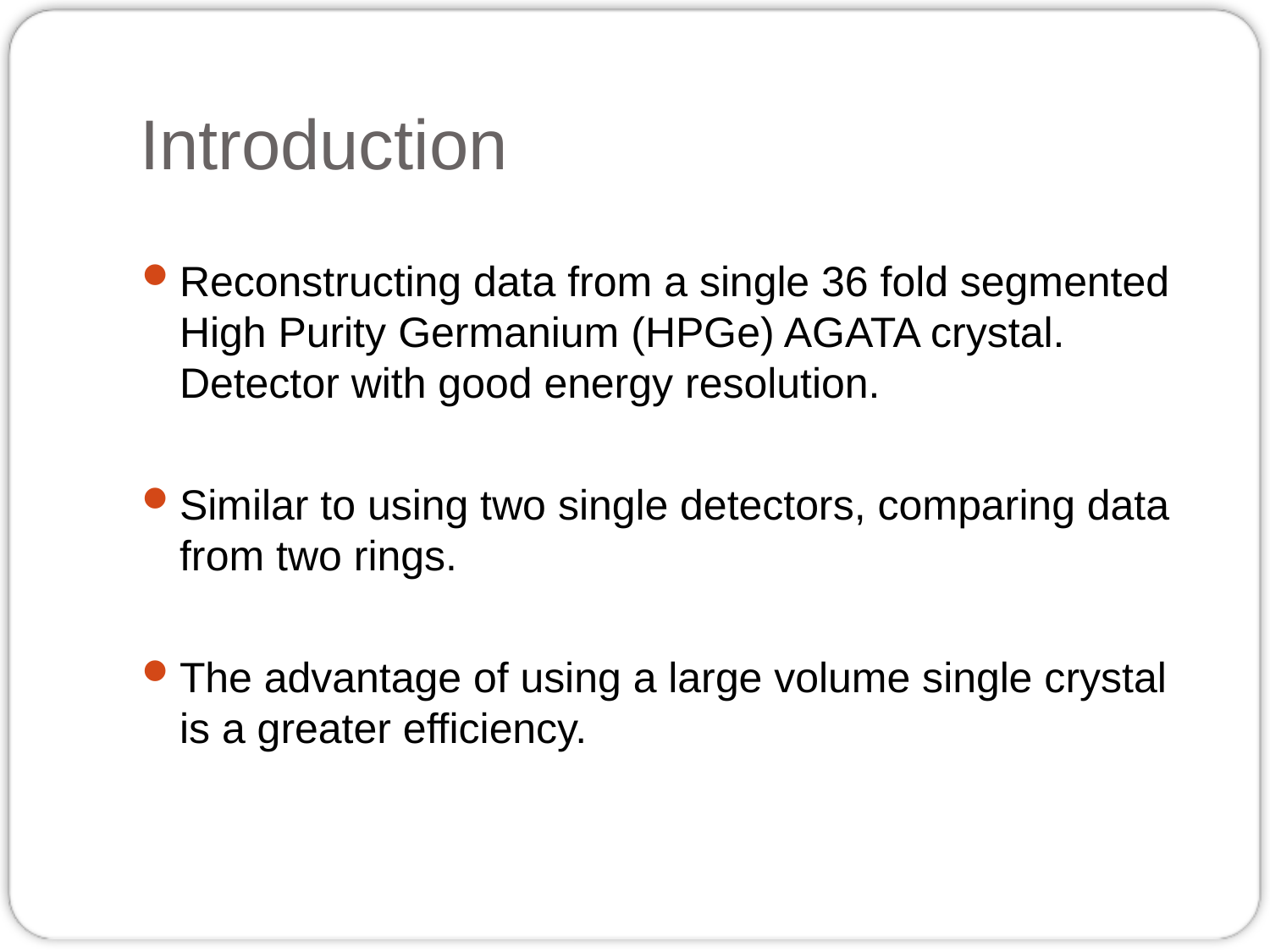

# Introduction
Reconstructing data from a single 36 fold segmented High Purity Germanium (HPGe) AGATA crystal. Detector with good energy resolution.

Similar to using two single detectors, comparing data from two rings.

The advantage of using a large volume single crystal is a greater efficiency.